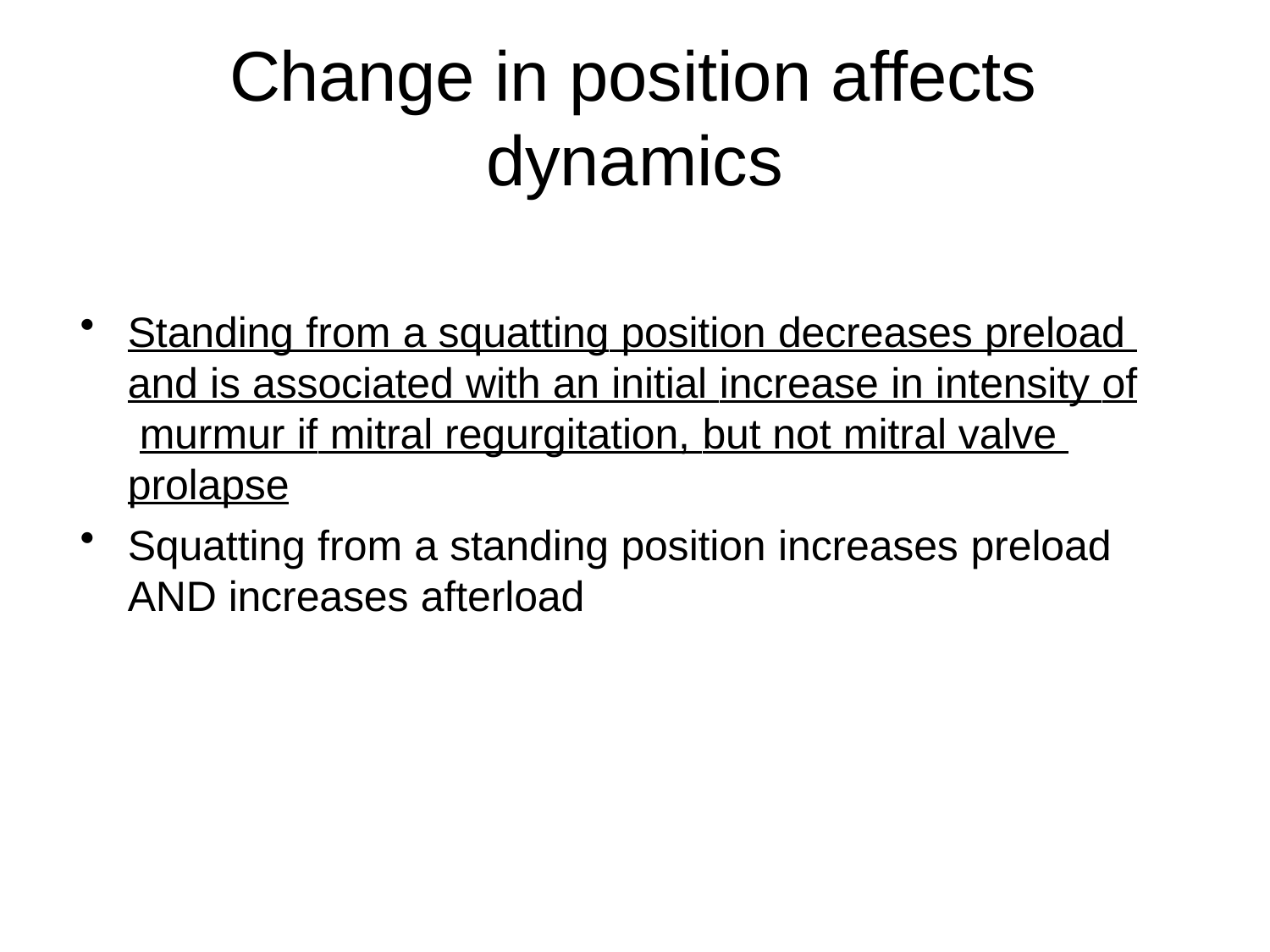

# Change in position affects  dynamics
Standing from a squatting position decreases preload  and is associated with an initial increase in intensity of  murmur if mitral regurgitation, but not mitral valve  prolapse
Squatting from a standing position increases preload
AND increases afterload